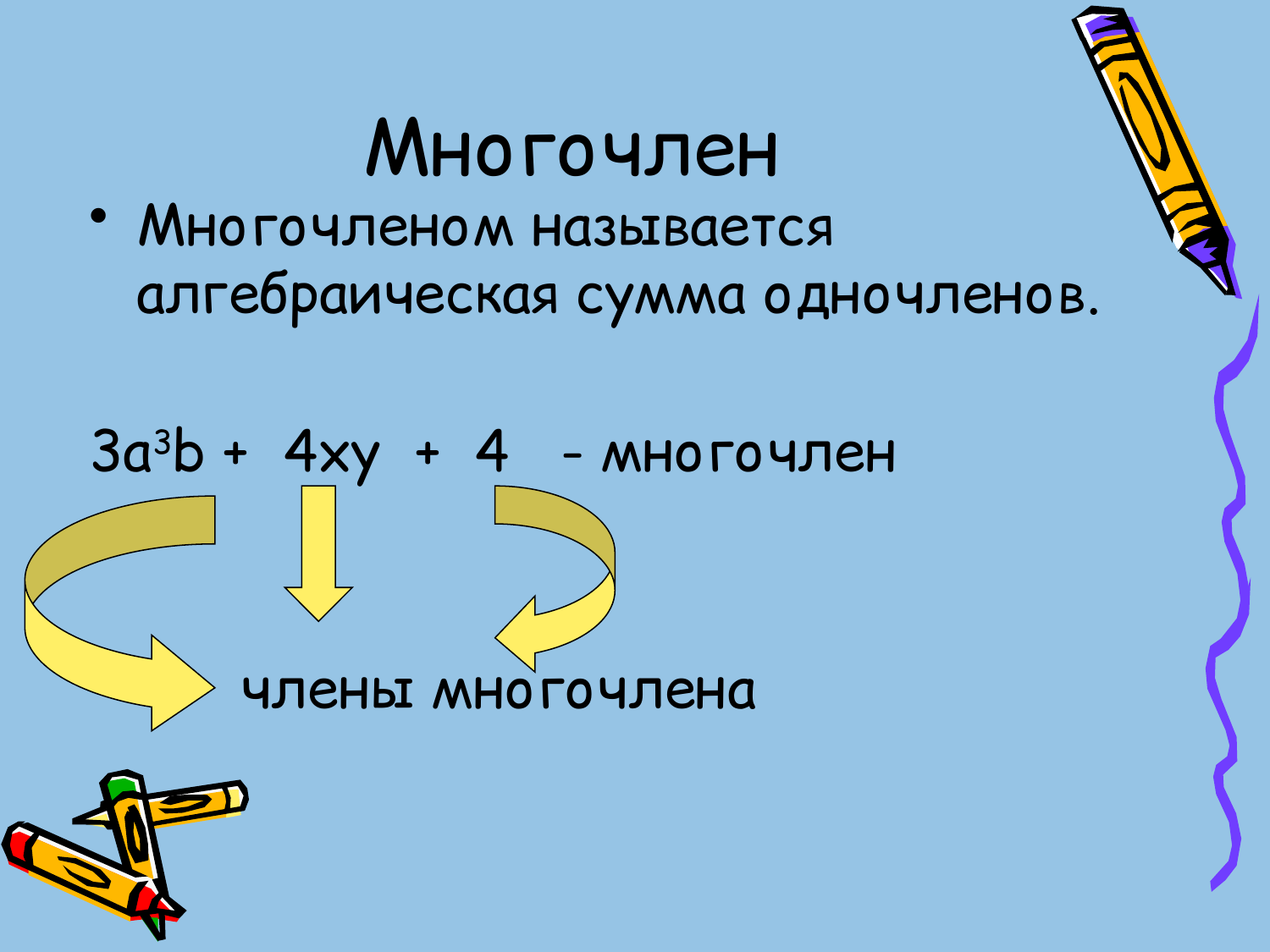

Многочлен
# Многочленом называется алгебраическая сумма одночленов.

3a3b +  4xy  +  4   - многочлен

         члены многочлена